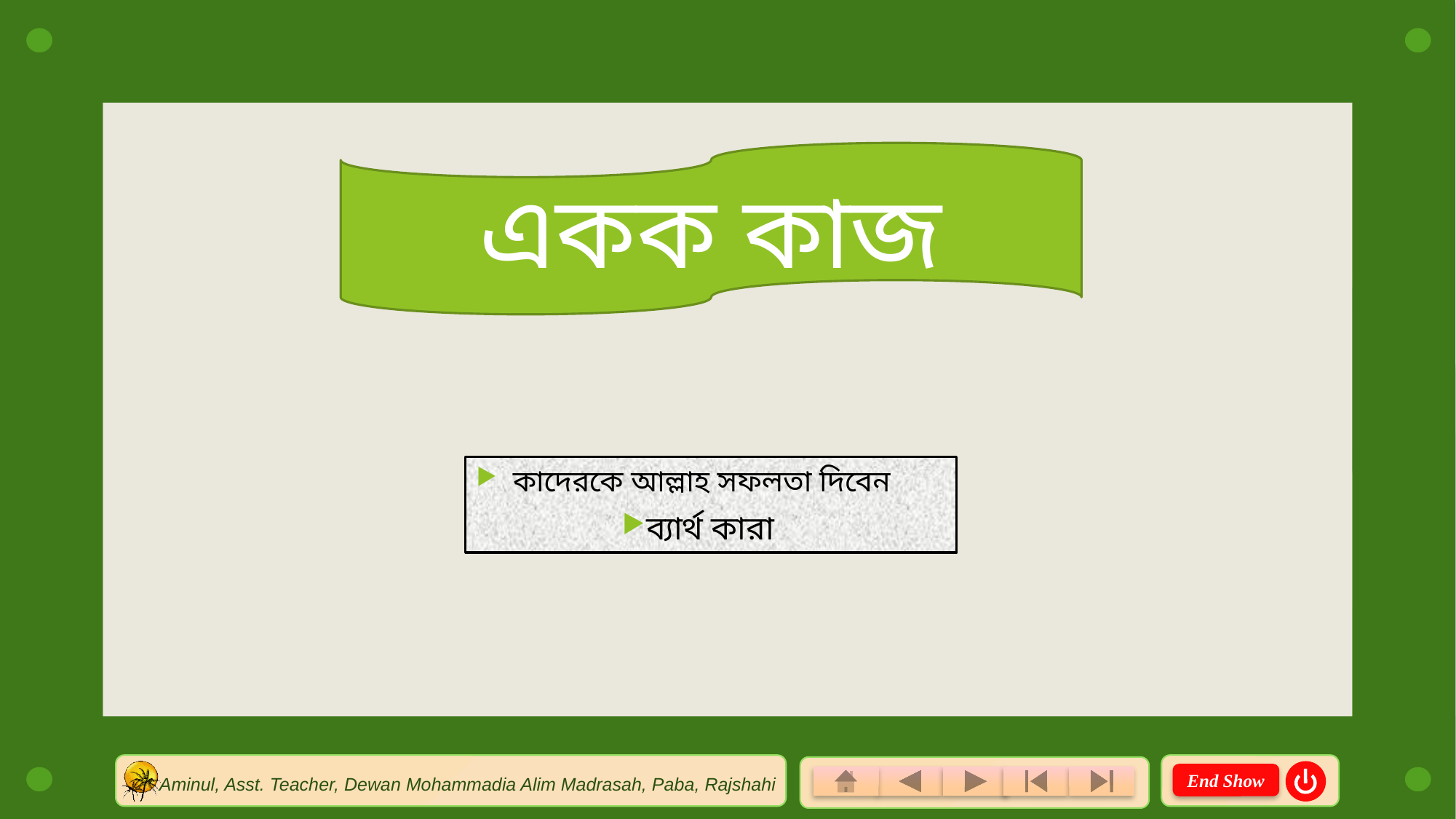

একক কাজ
কাদেরকে আল্লাহ সফলতা দিবেন
ব্যার্থ কারা